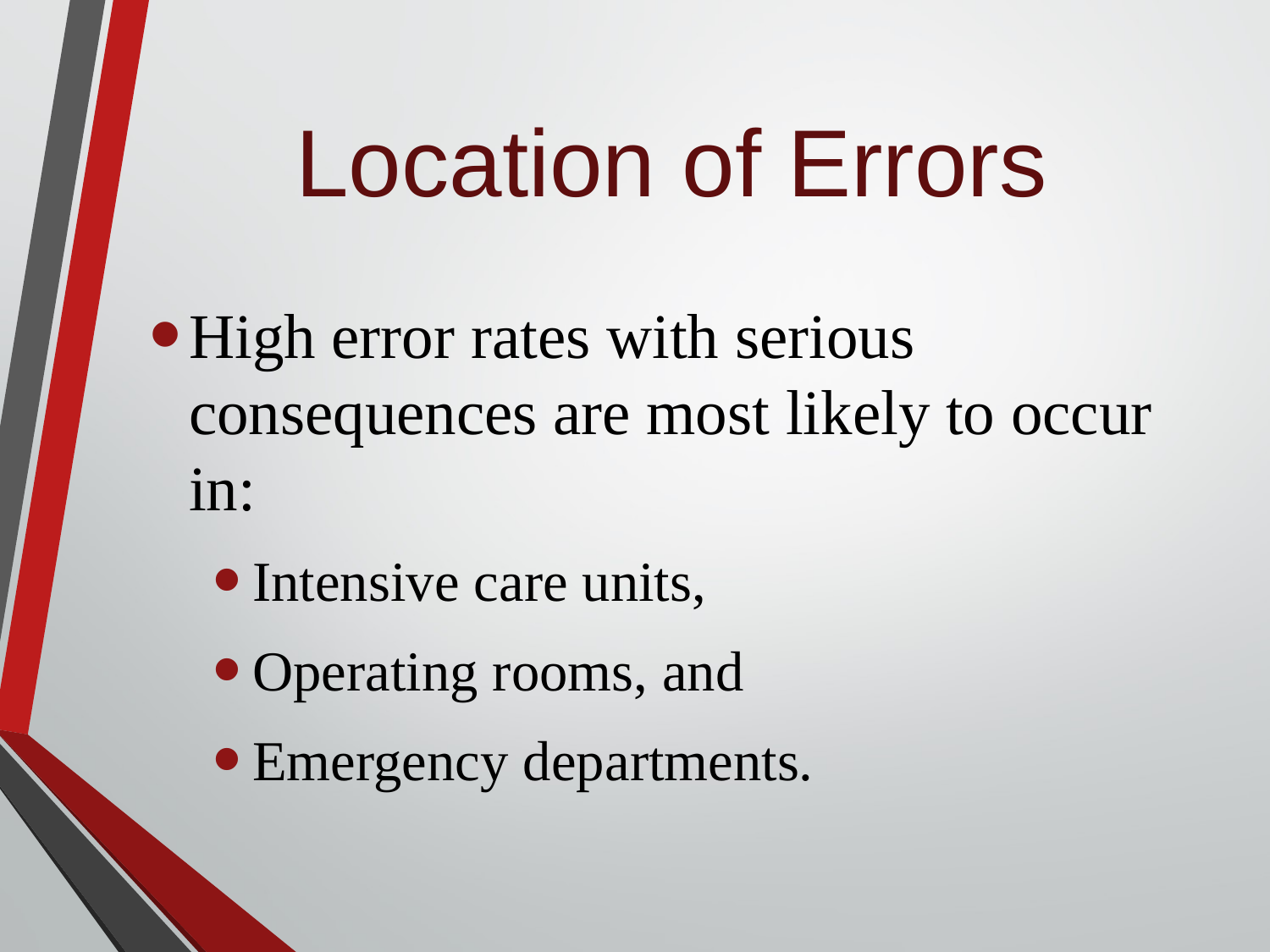

# Location of Errors
High error rates with serious consequences are most likely to occur in:
Intensive care units,
Operating rooms, and
Emergency departments.